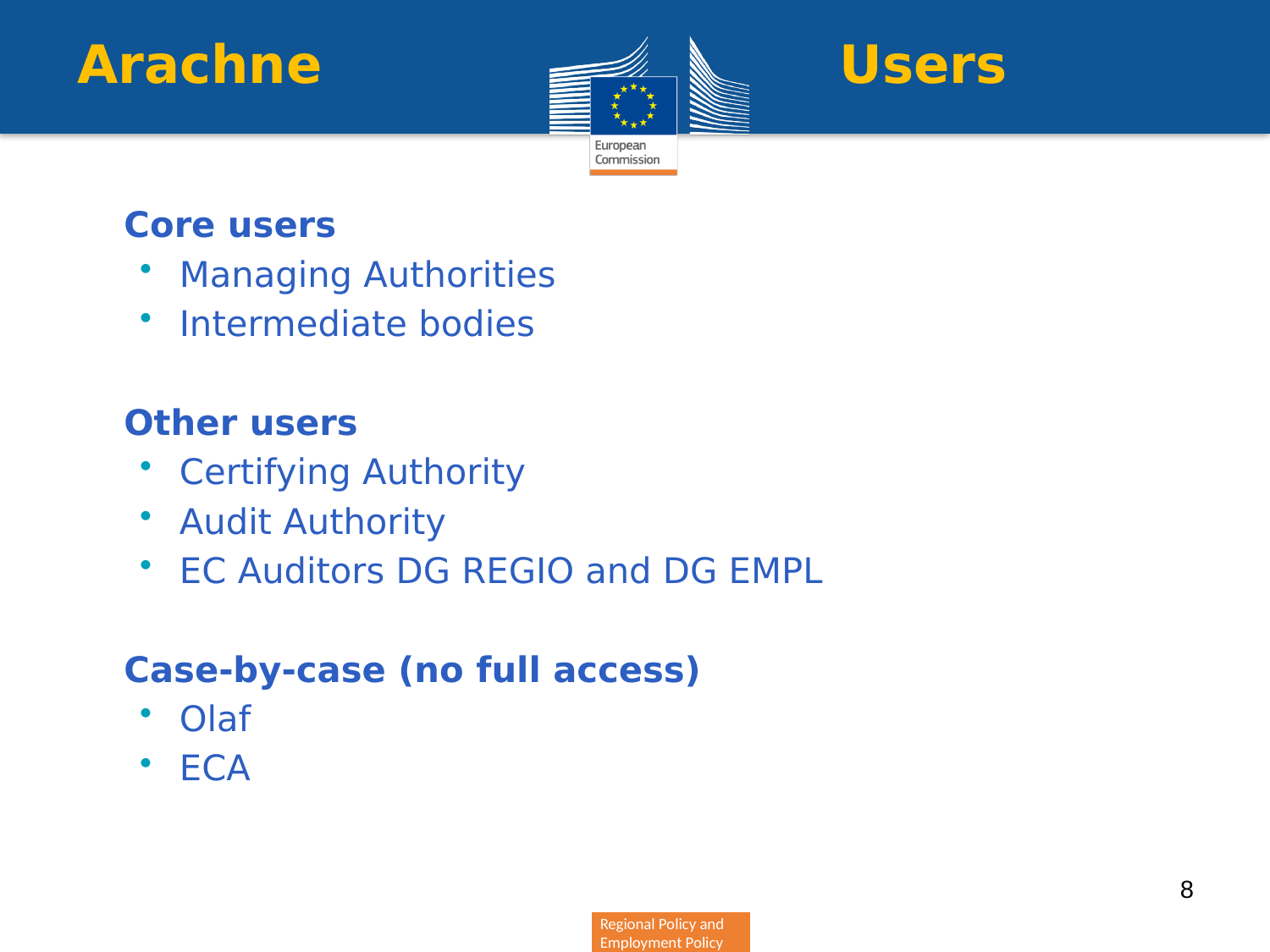

Arachne					Users
Core users
Managing Authorities
Intermediate bodies

Other users
Certifying Authority
Audit Authority
EC Auditors DG REGIO and DG EMPL

Case-by-case (no full access)
Olaf
ECA

8